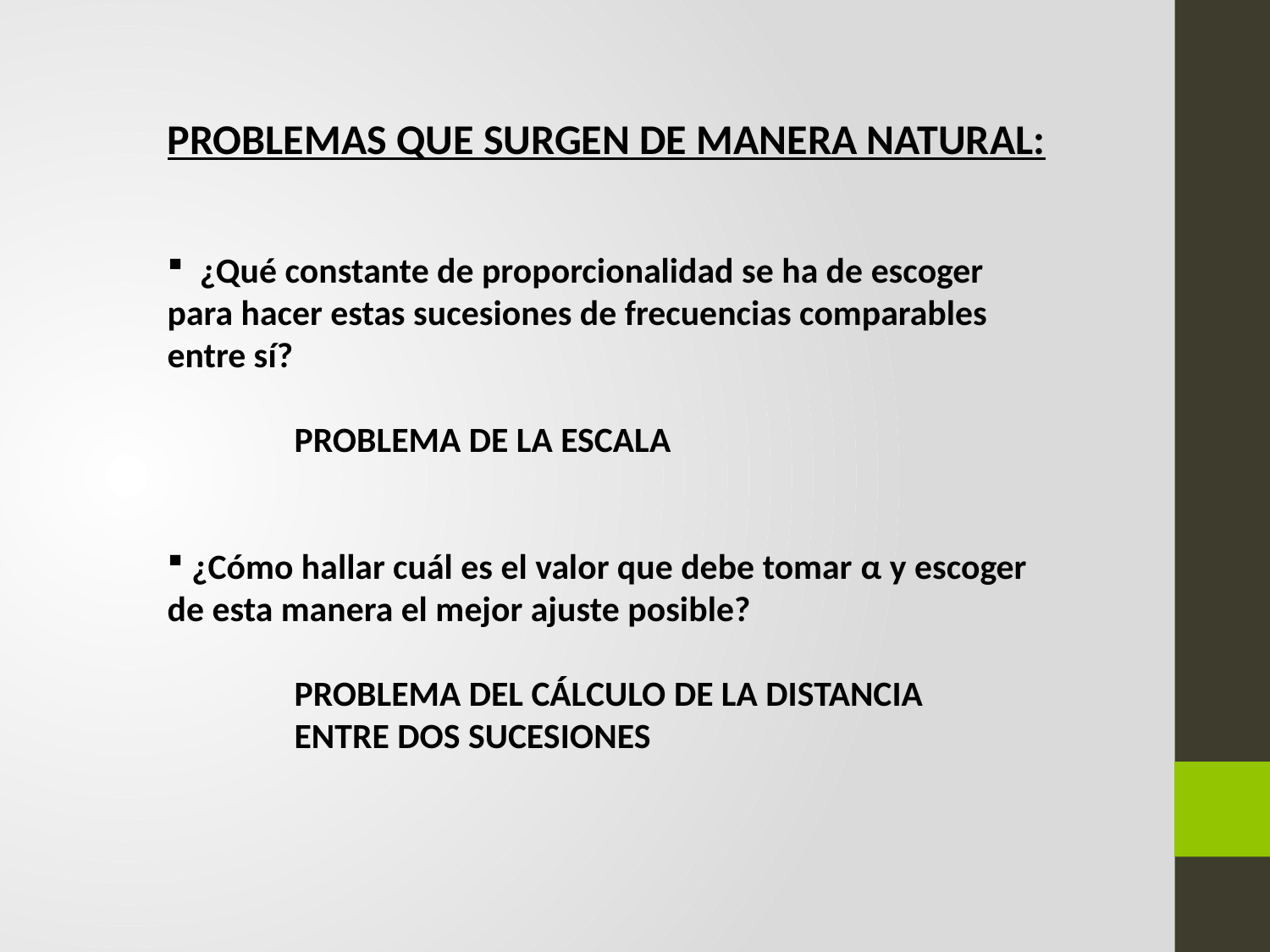

PROBLEMAS QUE SURGEN DE MANERA NATURAL:

  ¿Qué constante de proporcionalidad se ha de escoger para hacer estas sucesiones de frecuencias comparables entre sí?

	PROBLEMA DE LA ESCALA

 ¿Cómo hallar cuál es el valor que debe tomar α y escoger de esta manera el mejor ajuste posible?

	PROBLEMA DEL CÁLCULO DE LA DISTANCIA
	ENTRE DOS SUCESIONES